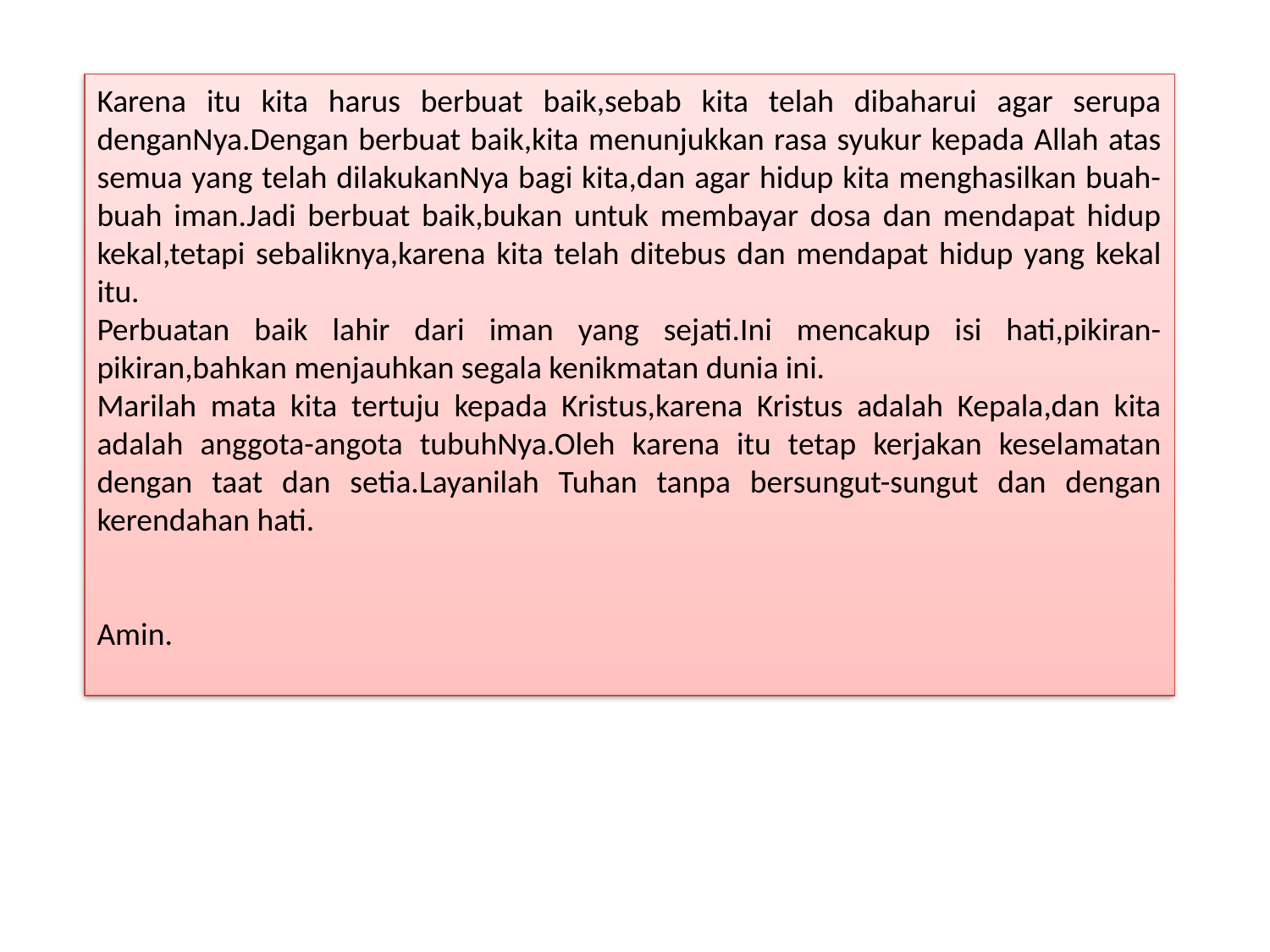

Karena itu kita harus berbuat baik,sebab kita telah dibaharui agar serupa denganNya.Dengan berbuat baik,kita menunjukkan rasa syukur kepada Allah atas semua yang telah dilakukanNya bagi kita,dan agar hidup kita menghasilkan buah-buah iman.Jadi berbuat baik,bukan untuk membayar dosa dan mendapat hidup kekal,tetapi sebaliknya,karena kita telah ditebus dan mendapat hidup yang kekal itu.
Perbuatan baik lahir dari iman yang sejati.Ini mencakup isi hati,pikiran-pikiran,bahkan menjauhkan segala kenikmatan dunia ini.
Marilah mata kita tertuju kepada Kristus,karena Kristus adalah Kepala,dan kita adalah anggota-angota tubuhNya.Oleh karena itu tetap kerjakan keselamatan dengan taat dan setia.Layanilah Tuhan tanpa bersungut-sungut dan dengan kerendahan hati.

Amin.